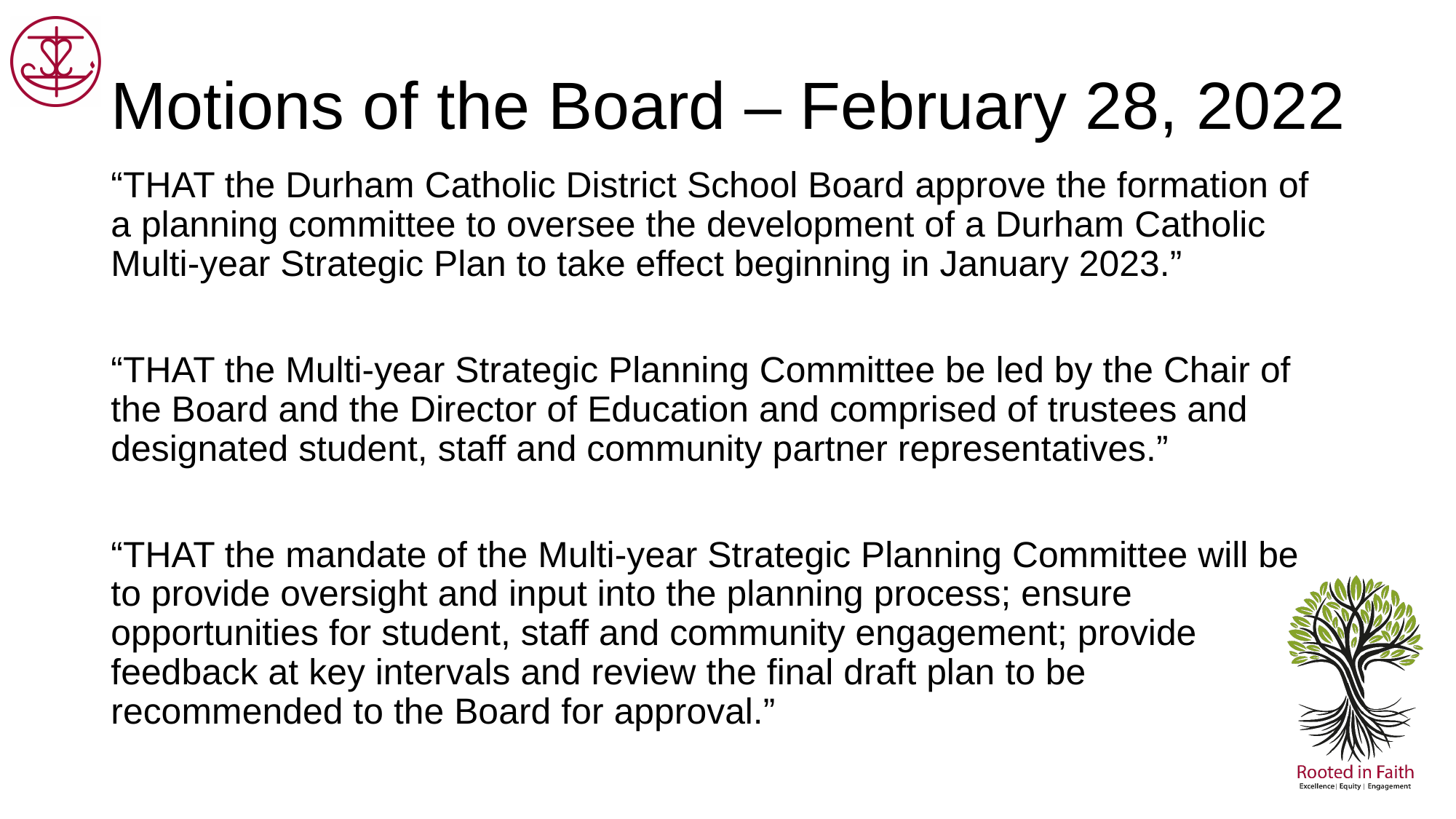

# Motions of the Board – February 28, 2022
“THAT the Durham Catholic District School Board approve the formation of a planning committee to oversee the development of a Durham Catholic Multi-year Strategic Plan to take effect beginning in January 2023.”

“THAT the Multi-year Strategic Planning Committee be led by the Chair of the Board and the Director of Education and comprised of trustees and designated student, staff and community partner representatives.”

“THAT the mandate of the Multi-year Strategic Planning Committee will be to provide oversight and input into the planning process; ensure opportunities for student, staff and community engagement; provide feedback at key intervals and review the final draft plan to be recommended to the Board for approval.”